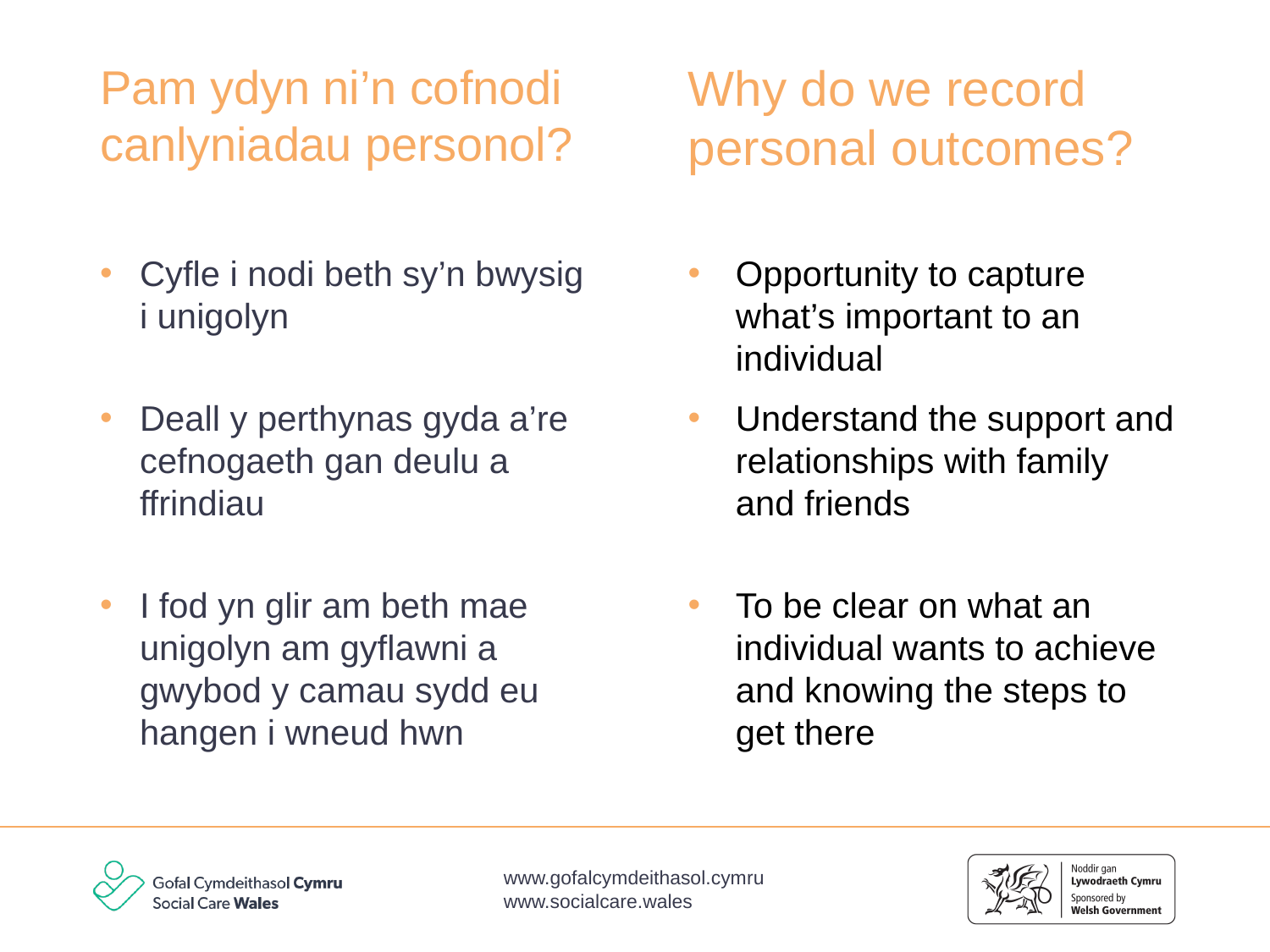

Why do we record personal outcomes?
# Pam ydyn ni’n cofnodi canlyniadau personol?
Cyfle i nodi beth sy’n bwysig i unigolyn
Deall y perthynas gyda a’re cefnogaeth gan deulu a ffrindiau
I fod yn glir am beth mae unigolyn am gyflawni a gwybod y camau sydd eu hangen i wneud hwn
Opportunity to capture what’s important to an individual
Understand the support and relationships with family and friends
To be clear on what an individual wants to achieve and knowing the steps to get there